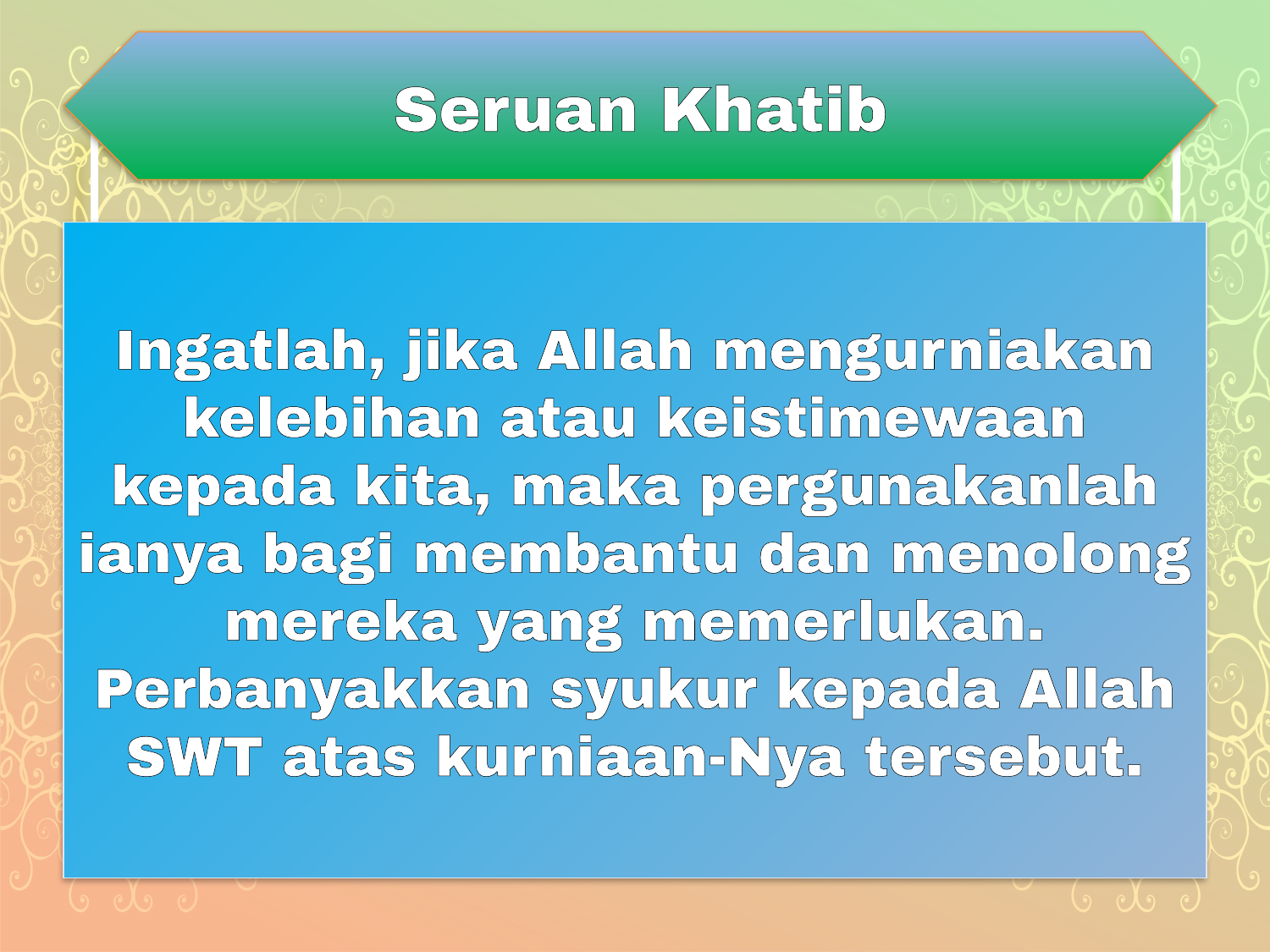

Seruan Khatib
Ingatlah, jika Allah mengurniakan kelebihan atau keistimewaan kepada kita, maka pergunakanlah ianya bagi membantu dan menolong mereka yang memerlukan. Perbanyakkan syukur kepada Allah SWT atas kurniaan-Nya tersebut.